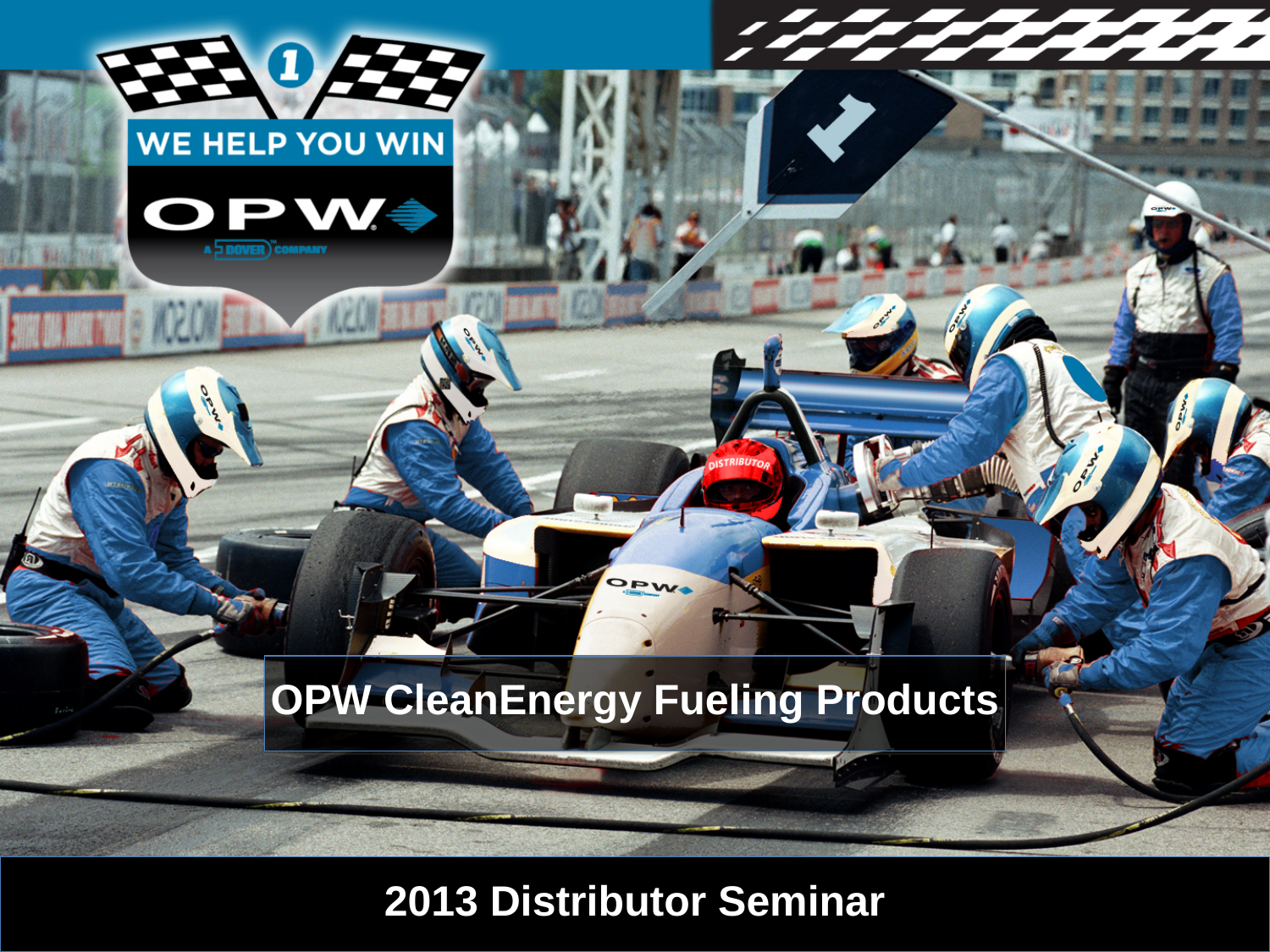

OPW CleanEnergy Fueling Products

2013 Distributor Seminar